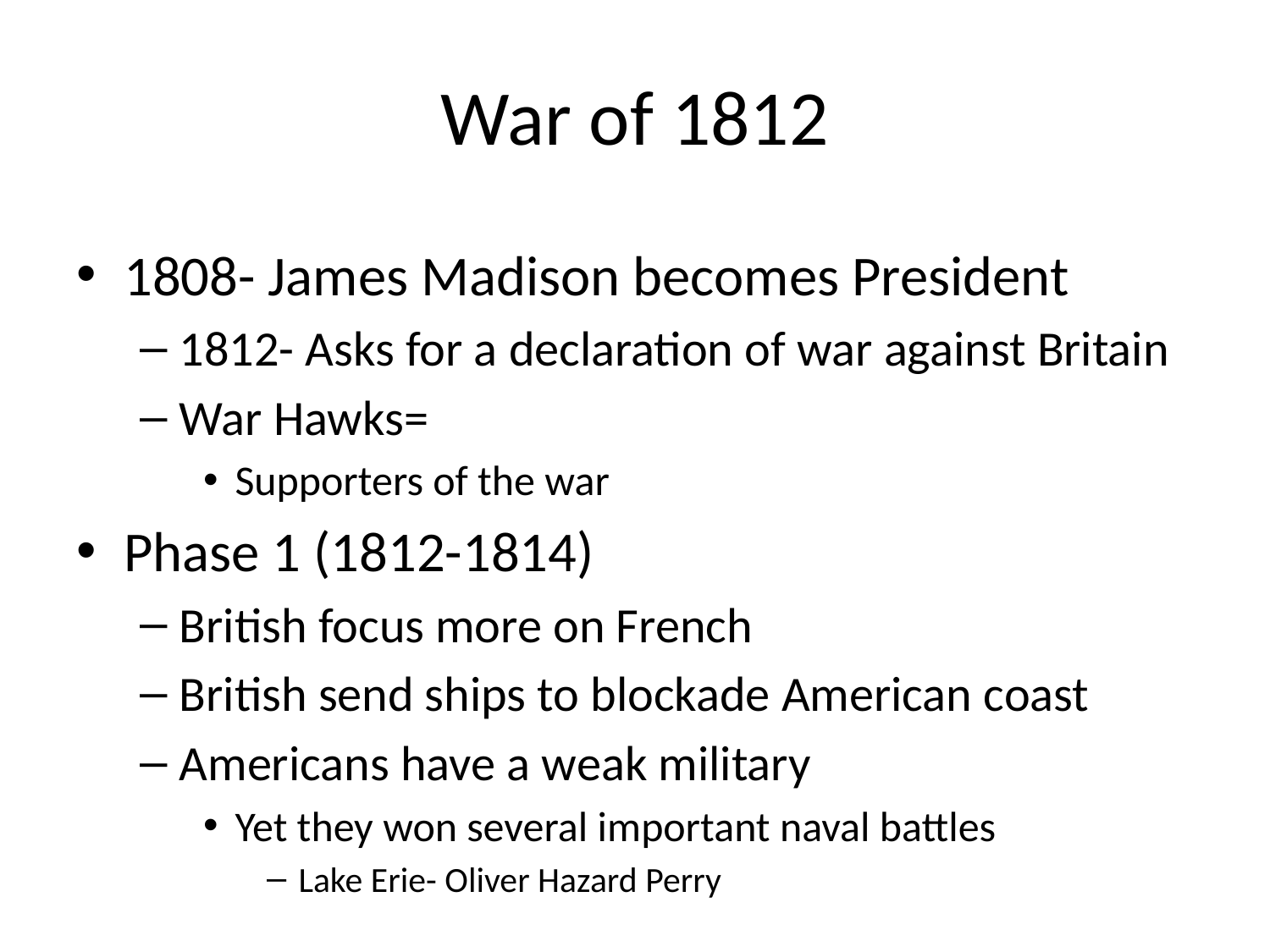

# War of 1812
1808- James Madison becomes President
1812- Asks for a declaration of war against Britain
War Hawks=
Supporters of the war
Phase 1 (1812-1814)
British focus more on French
British send ships to blockade American coast
Americans have a weak military
Yet they won several important naval battles
Lake Erie- Oliver Hazard Perry